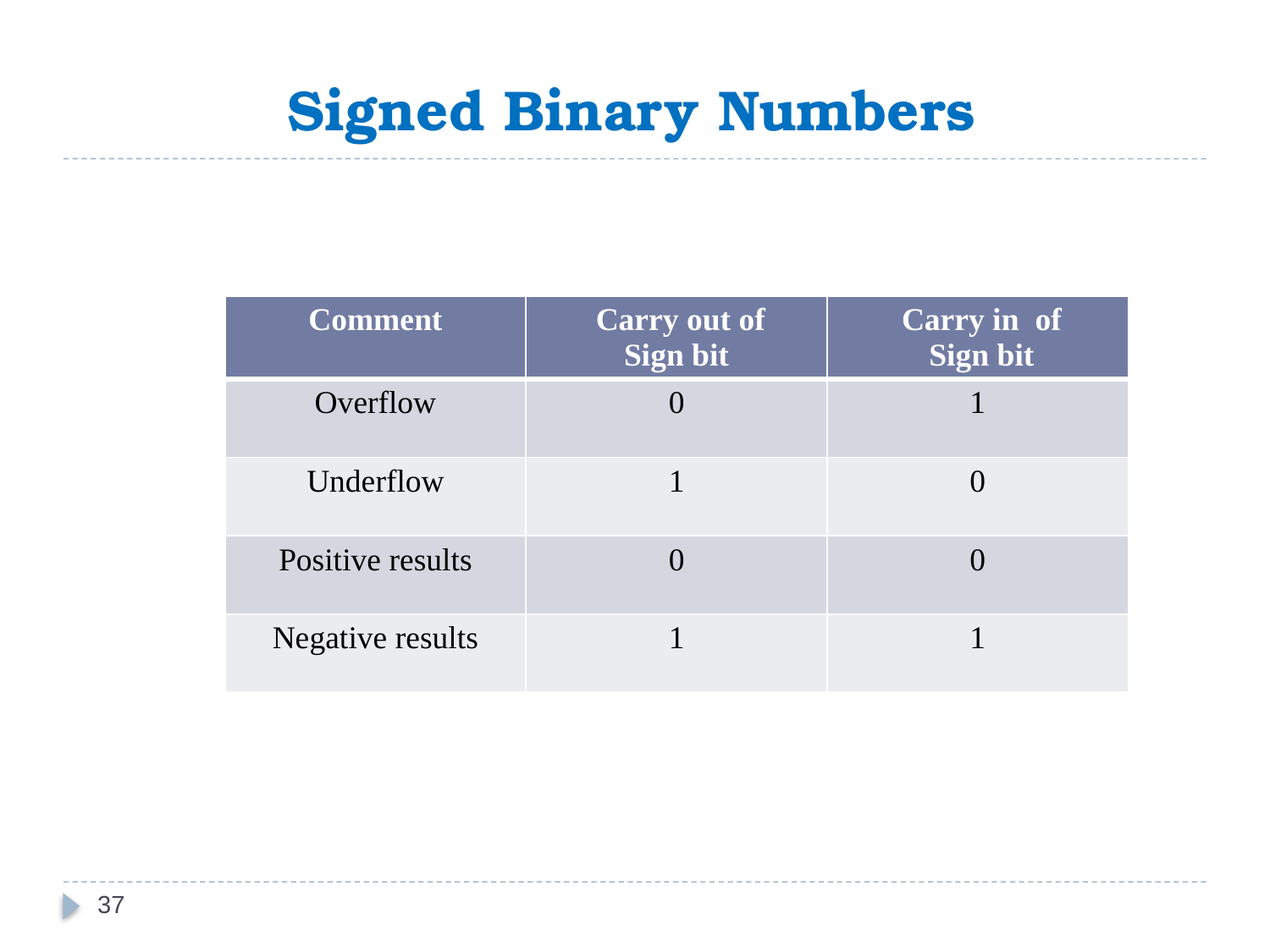

# Signed Binary Numbers
| Comment | Carry out of Sign bit | Carry in of Sign bit |
| --- | --- | --- |
| Overflow | 0 | 1 |
| Underflow | 1 | 0 |
| Positive results | 0 | 0 |
| Negative results | 1 | 1 |
37